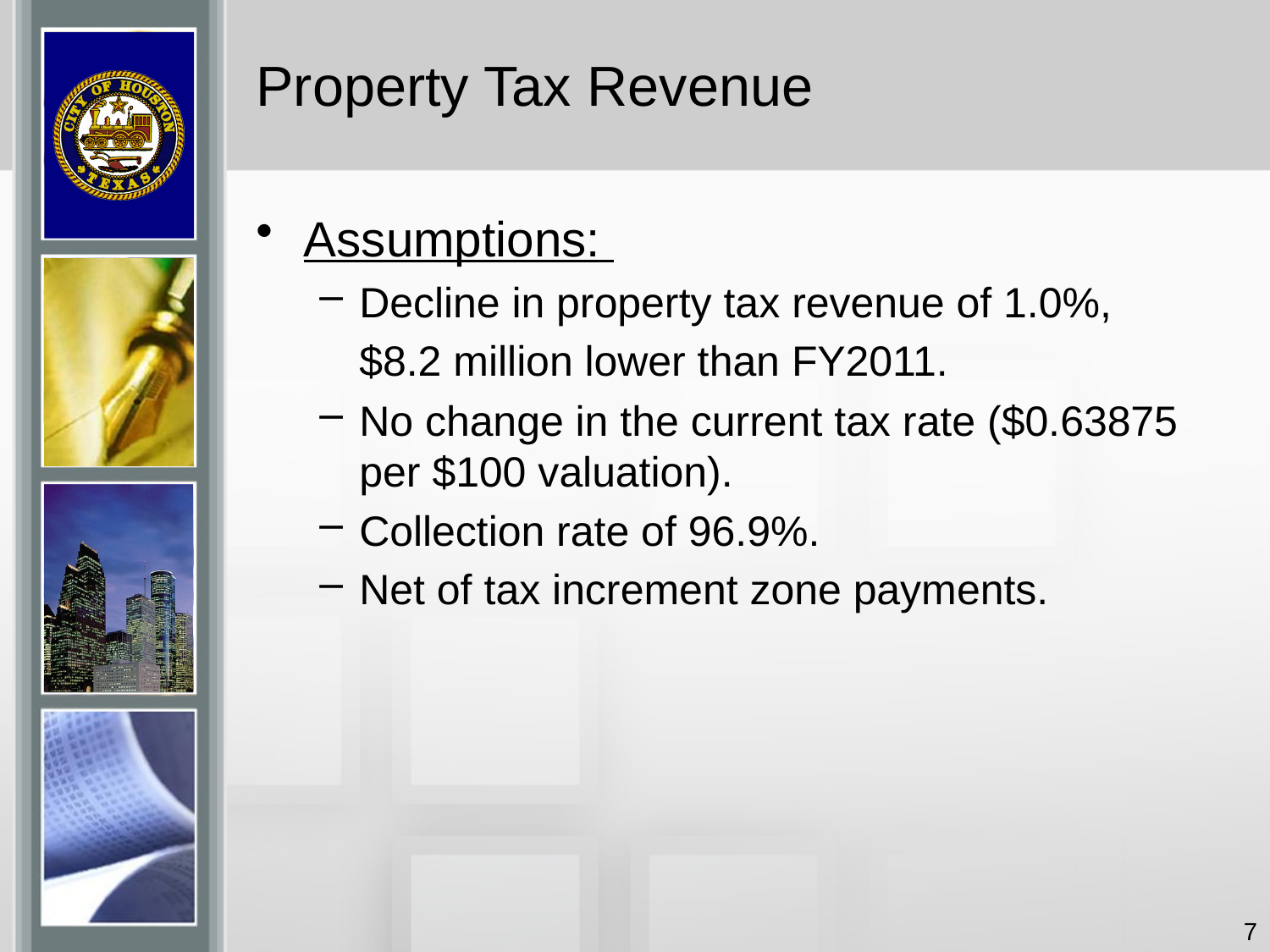

# Property Tax Revenue
Assumptions:
Decline in property tax revenue of 1.0%,
	$8.2 million lower than FY2011.
No change in the current tax rate ($0.63875 per $100 valuation).
Collection rate of 96.9%.
Net of tax increment zone payments.

7